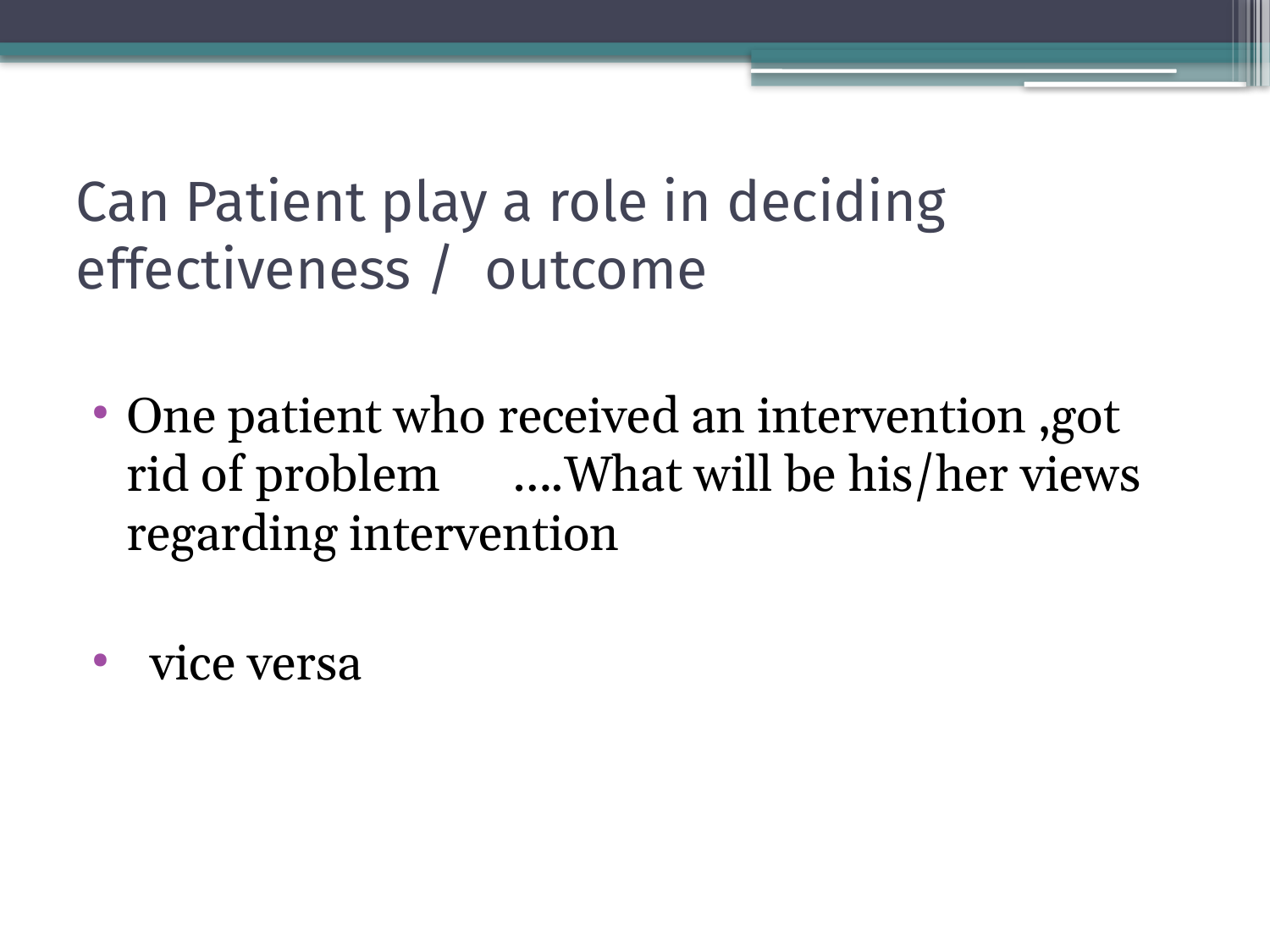

# Can Patient play a role in deciding effectiveness /  outcome

One patient who received an intervention ,got rid of problem      ….What will be his/her views regarding intervention

  vice versa